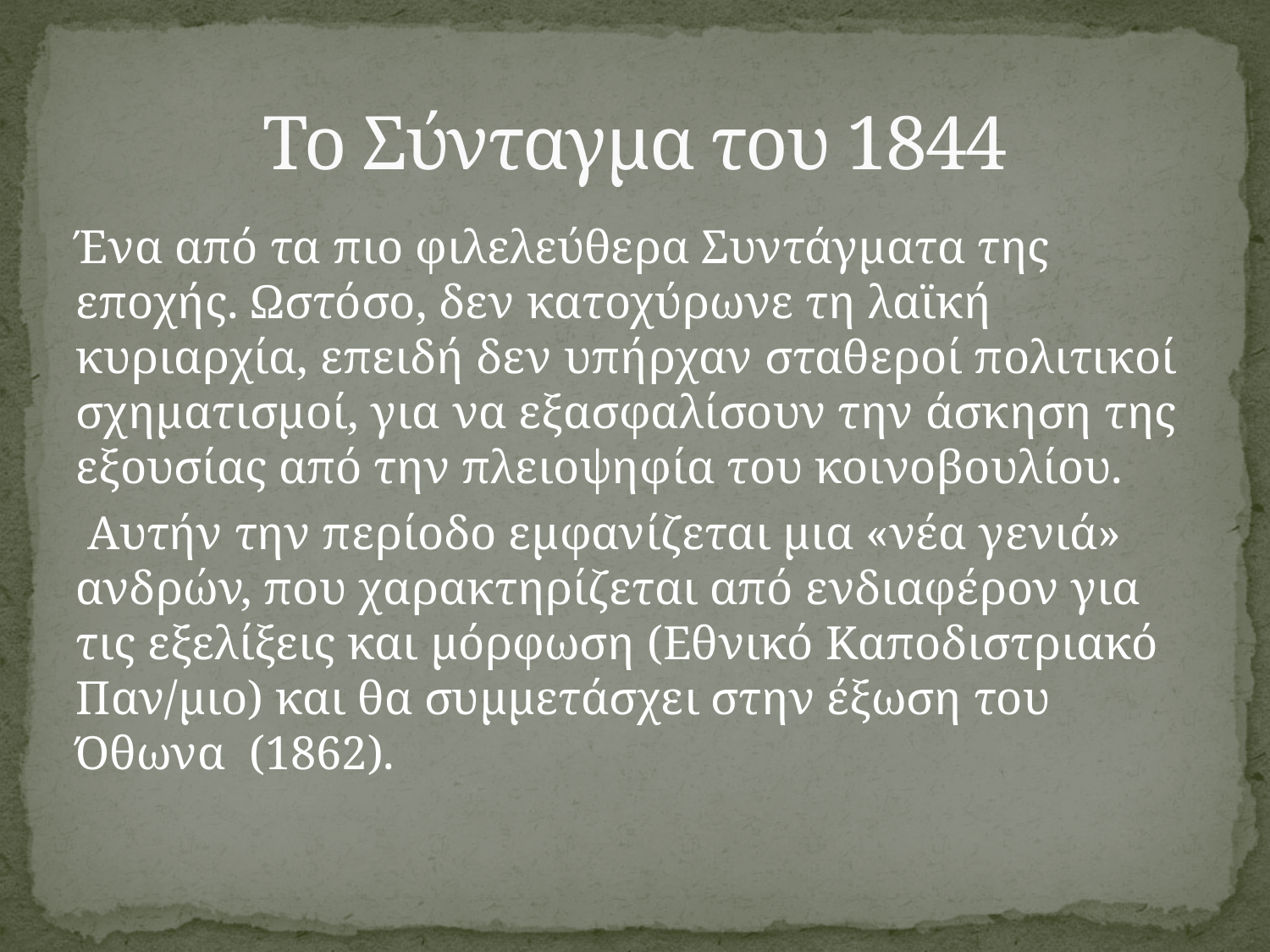

# Το Σύνταγμα του 1844
Ένα από τα πιο φιλελεύθερα Συντάγματα της εποχής. Ωστόσο, δεν κατοχύρωνε τη λαϊκή κυριαρχία, επειδή δεν υπήρχαν σταθεροί πολιτικοί σχηματισμοί, για να εξασφαλίσουν την άσκηση της εξουσίας από την πλειοψηφία του κοινοβουλίου.
 Αυτήν την περίοδο εμφανίζεται μια «νέα γενιά» ανδρών, που χαρακτηρίζεται από ενδιαφέρον για τις εξελίξεις και μόρφωση (Εθνικό Καποδιστριακό Παν/μιο) και θα συμμετάσχει στην έξωση του Όθωνα  (1862).